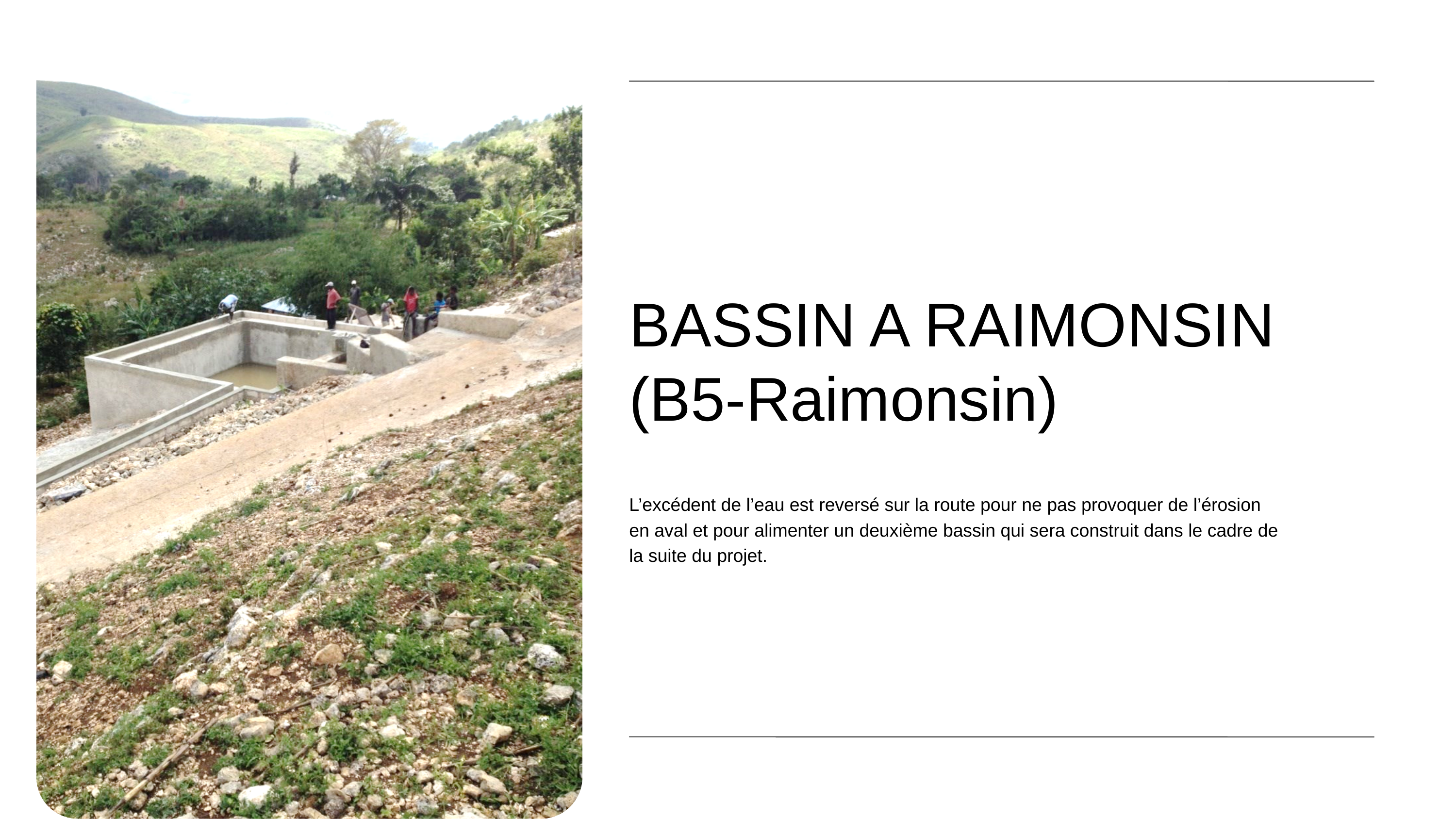

BASSIN A RAIMONSIN (B5-Raimonsin)
L’excédent de l’eau est reversé sur la route pour ne pas provoquer de l’érosion en aval et pour alimenter un deuxième bassin qui sera construit dans le cadre de la suite du projet.